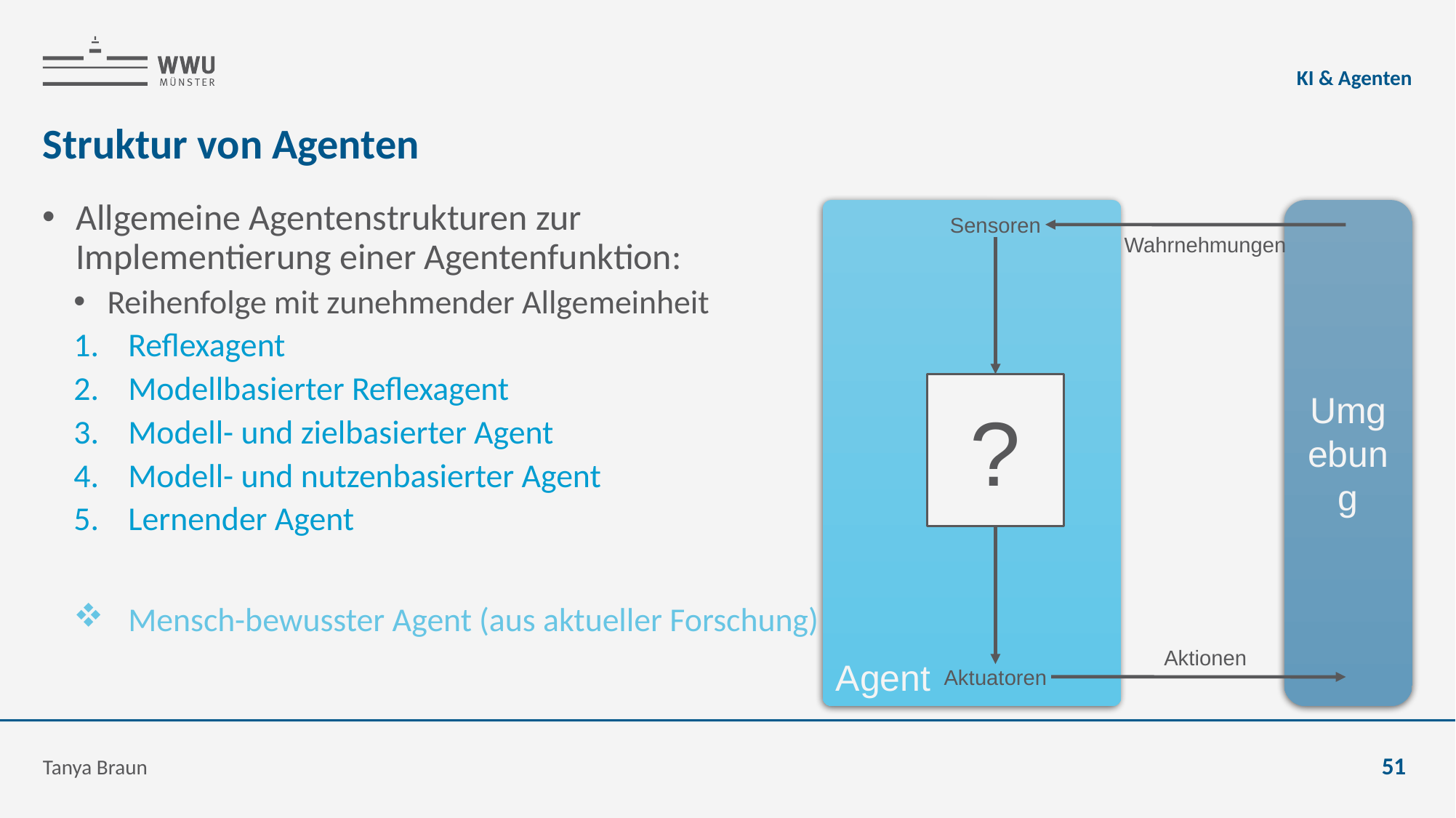

KI & Agenten
# Struktur von Agenten
Allgemeine Agentenstrukturen zur Implementierung einer Agentenfunktion:
Reihenfolge mit zunehmender Allgemeinheit
Reflexagent
Modellbasierter Reflexagent
Modell- und zielbasierter Agent
Modell- und nutzenbasierter Agent
Lernender Agent

Mensch-bewusster Agent (aus aktueller Forschung)

Agent
Umgebung
Sensoren
Wahrnehmungen
?
Aktionen
Aktuatoren
Tanya Braun
51